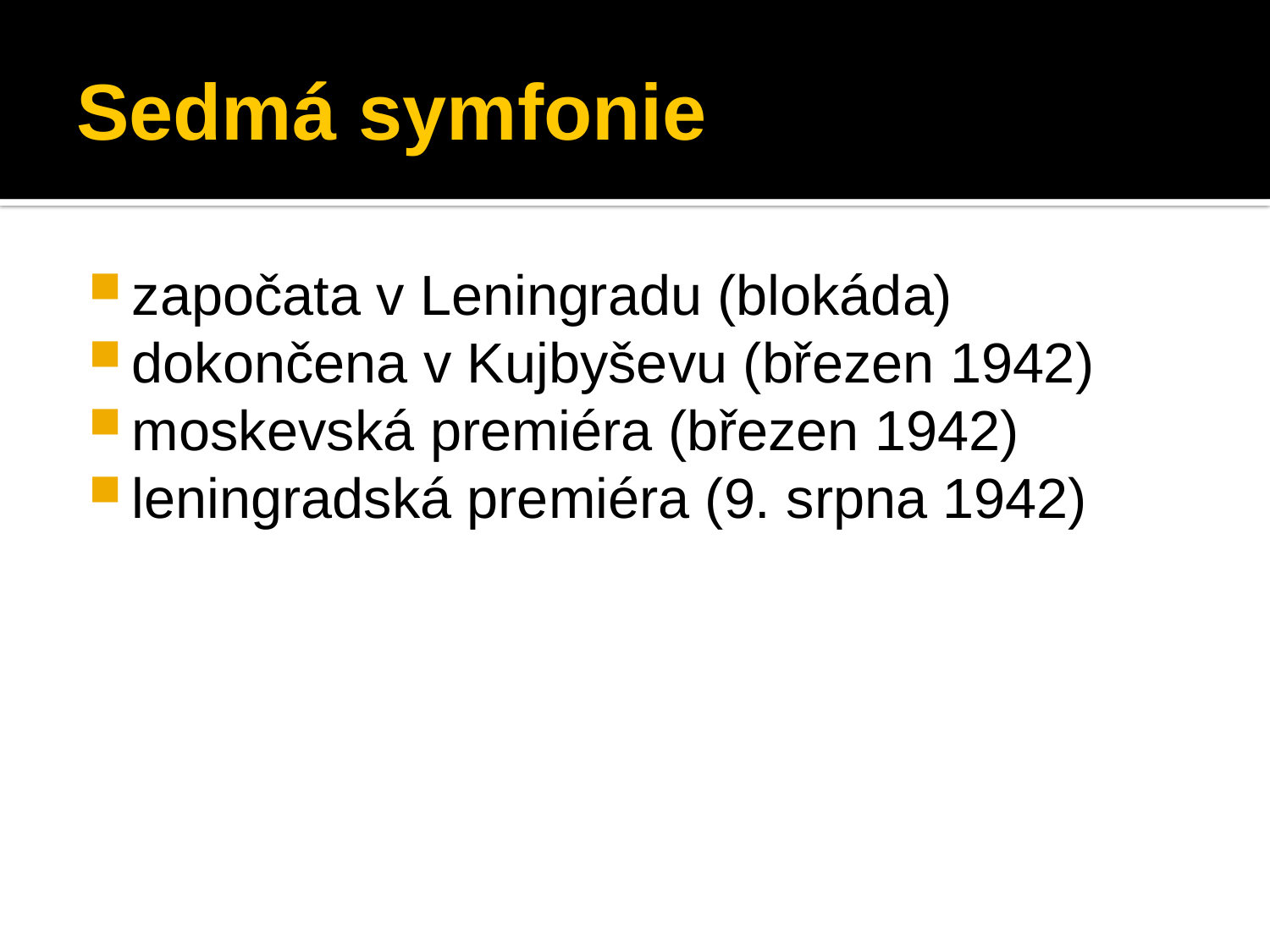

# Sedmá symfonie
započata v Leningradu (blokáda)
dokončena v Kujbyševu (březen 1942)
moskevská premiéra (březen 1942)
leningradská premiéra (9. srpna 1942)